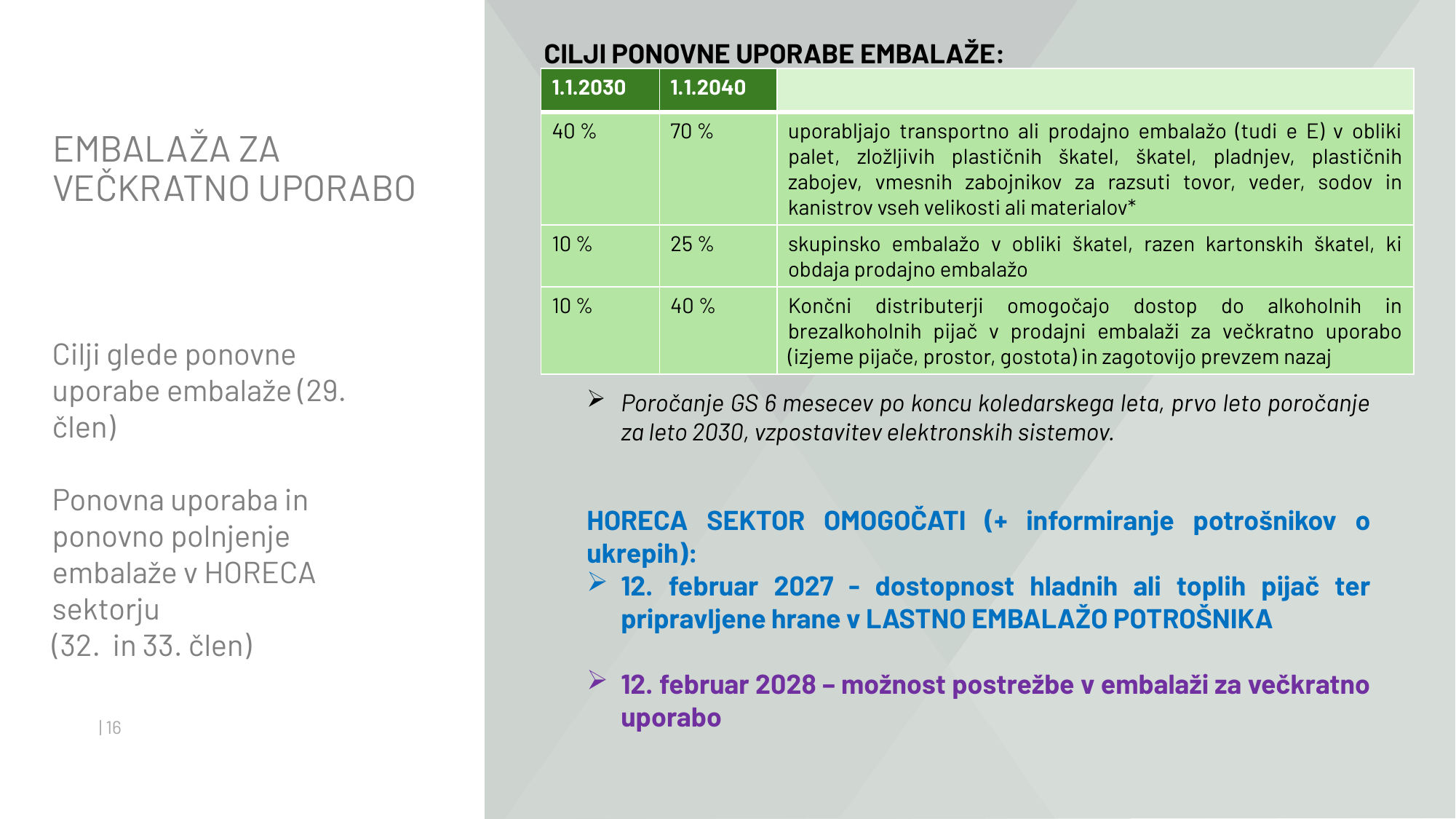

CILJI PONOVNE UPORABE EMBALAŽE:
| 1.1.2030 | 1.1.2040 |  |
| --- | --- | --- |
| 40 % | 70 % | uporabljajo transportno ali prodajno embalažo (tudi e E) v obliki palet, zložljivih plastičnih škatel, škatel, pladnjev, plastičnih zabojev, vmesnih zabojnikov za razsuti tovor, veder, sodov in kanistrov vseh velikosti ali materialov\* |
| 10 % | 25 % | skupinsko embalažo v obliki škatel, razen kartonskih škatel, ki obdaja prodajno embalažo |
| 10 % | 40 % | Končni distributerji omogočajo dostop do alkoholnih in brezalkoholnih pijač v prodajni embalaži za večkratno uporabo (izjeme pijače, prostor, gostota) in zagotovijo prevzem nazaj |
EMBALAŽA ZA VEČKRATNO UPORABO
Cilji glede ponovne uporabe embalaže (29. člen)

Ponovna uporaba in ponovno polnjenje embalaže v HORECA sektorju
(32.  in 33. člen)
Poročanje GS 6 mesecev po koncu koledarskega leta, prvo leto poročanje za leto 2030, vzpostavitev elektronskih sistemov.

HORECA SEKTOR OMOGOČATI (+ informiranje potrošnikov o ukrepih):
12. februar 2027 - dostopnost hladnih ali toplih pijač ter pripravljene hrane v LASTNO EMBALAŽO POTROŠNIKA

12. februar 2028 – možnost postrežbe v embalaži za večkratno uporabo
| 16